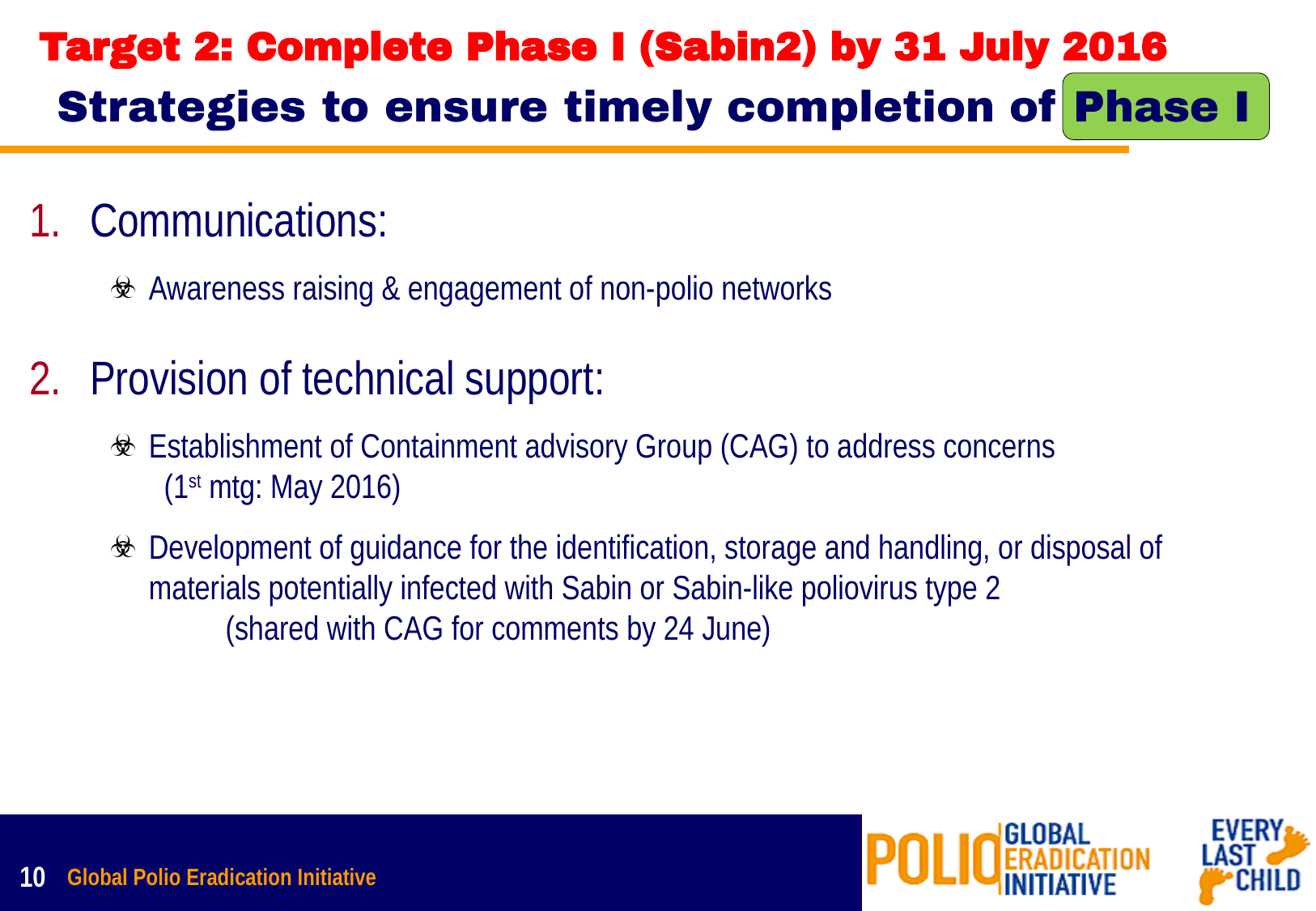

Target 2: Complete Phase I (Sabin2) by 31 July 2016
# Strategies to ensure timely completion of Phase I

Communications:
Awareness raising & engagement of non-polio networks
Provision of technical support:
Establishment of Containment advisory Group (CAG) to address concerns                          (1st mtg: May 2016)
Development of guidance for the identification, storage and handling, or disposal of materials potentially infected with Sabin or Sabin-like poliovirus type 2                                         (shared with CAG for comments by 24 June)